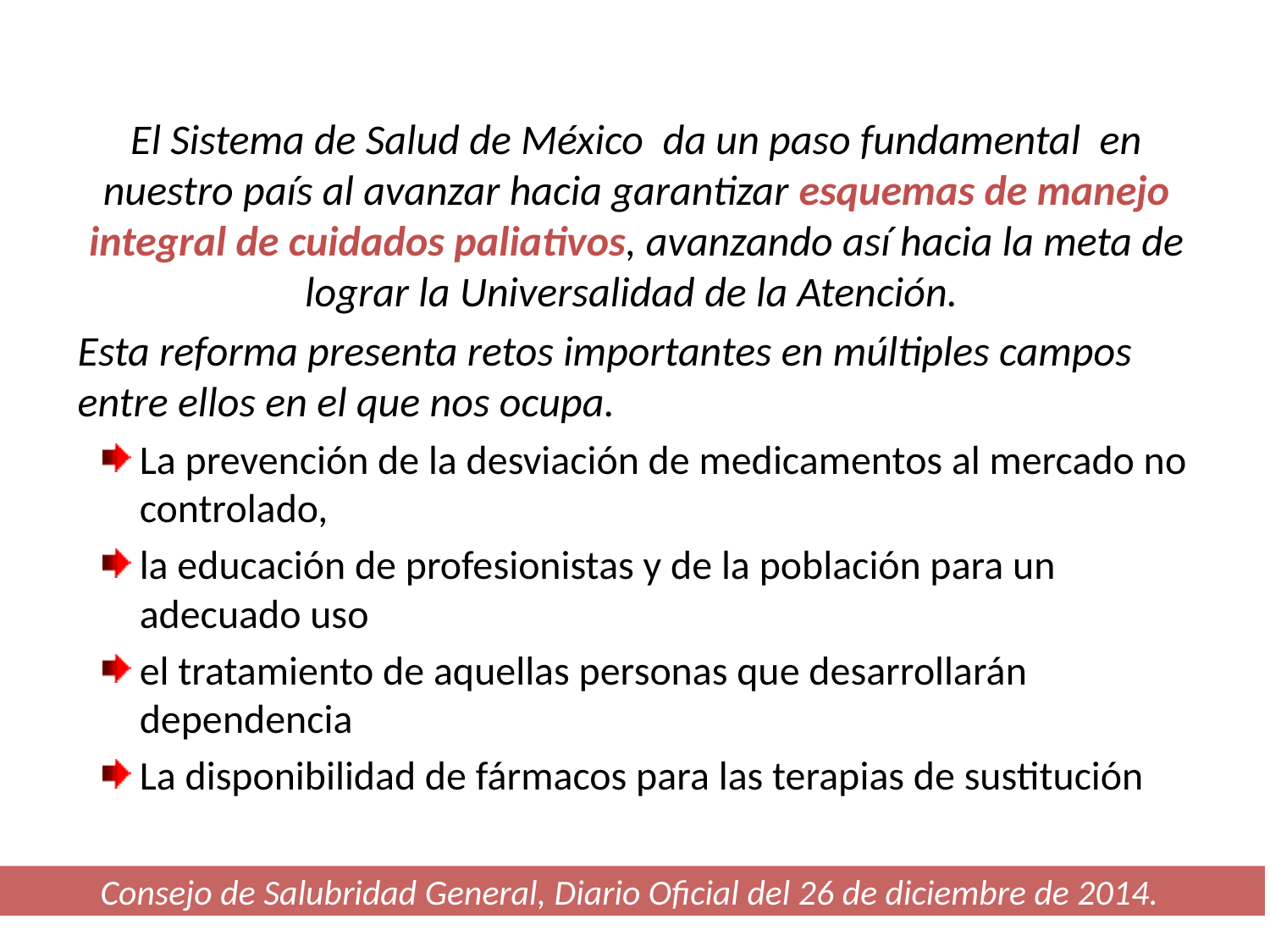

El Sistema de Salud de México  da un paso fundamental  en nuestro país al avanzar hacia garantizar esquemas de manejo integral de cuidados paliativos, avanzando así hacia la meta de lograr la Universalidad de la Atención.
Esta reforma presenta retos importantes en múltiples campos entre ellos en el que nos ocupa.
La prevención de la desviación de medicamentos al mercado no controlado,
la educación de profesionistas y de la población para un adecuado uso
el tratamiento de aquellas personas que desarrollarán dependencia
La disponibilidad de fármacos para las terapias de sustitución
Consejo de Salubridad General, Diario Oficial del 26 de diciembre de 2014.